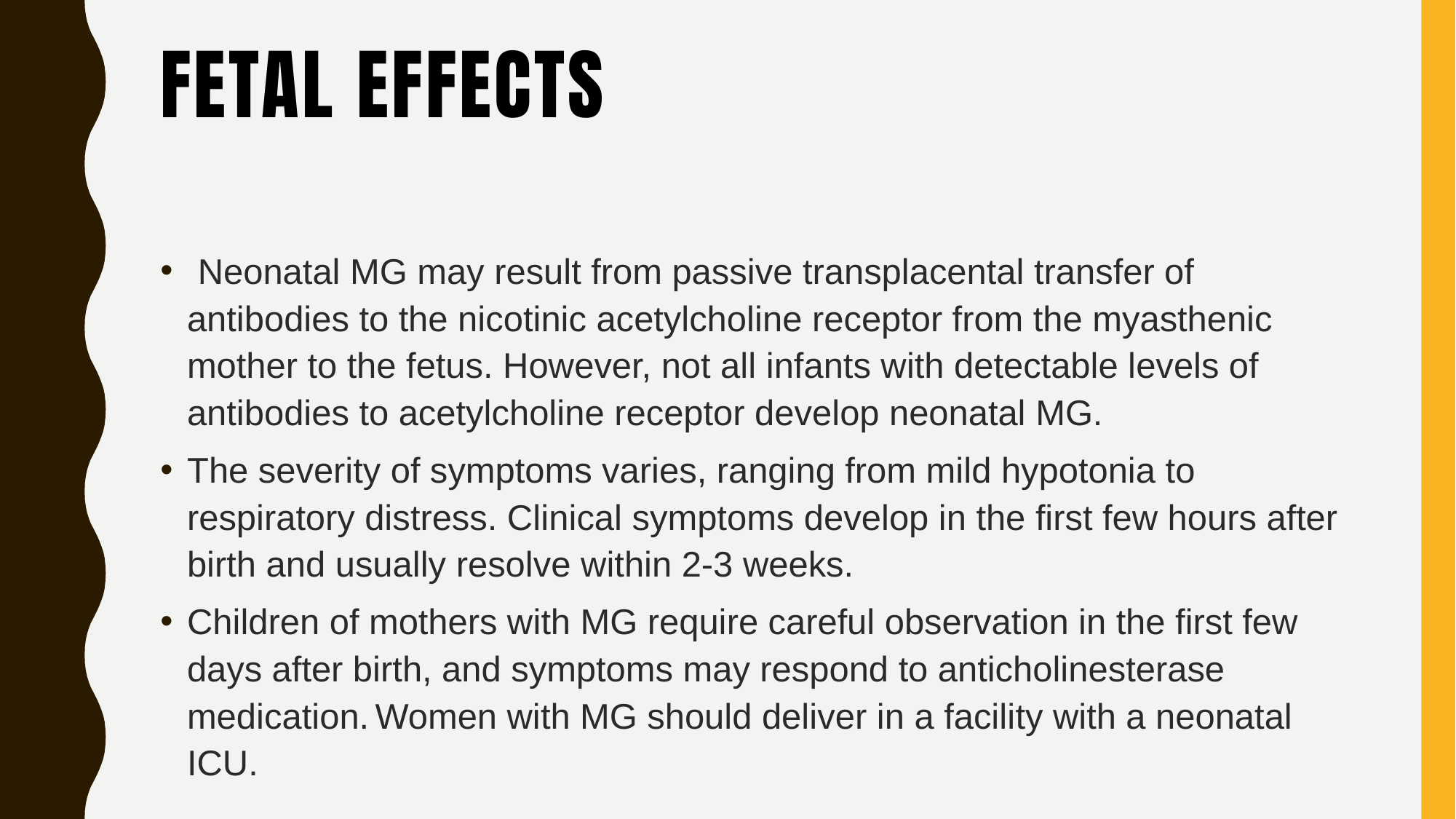

# FETAL EFFECTS
 Neonatal MG may result from passive transplacental transfer of antibodies to the nicotinic acetylcholine receptor from the myasthenic mother to the fetus. However, not all infants with detectable levels of antibodies to acetylcholine receptor develop neonatal MG.
The severity of symptoms varies, ranging from mild hypotonia to respiratory distress. Clinical symptoms develop in the first few hours after birth and usually resolve within 2-3 weeks.
Children of mothers with MG require careful observation in the first few days after birth, and symptoms may respond to anticholinesterase medication. Women with MG should deliver in a facility with a neonatal ICU.